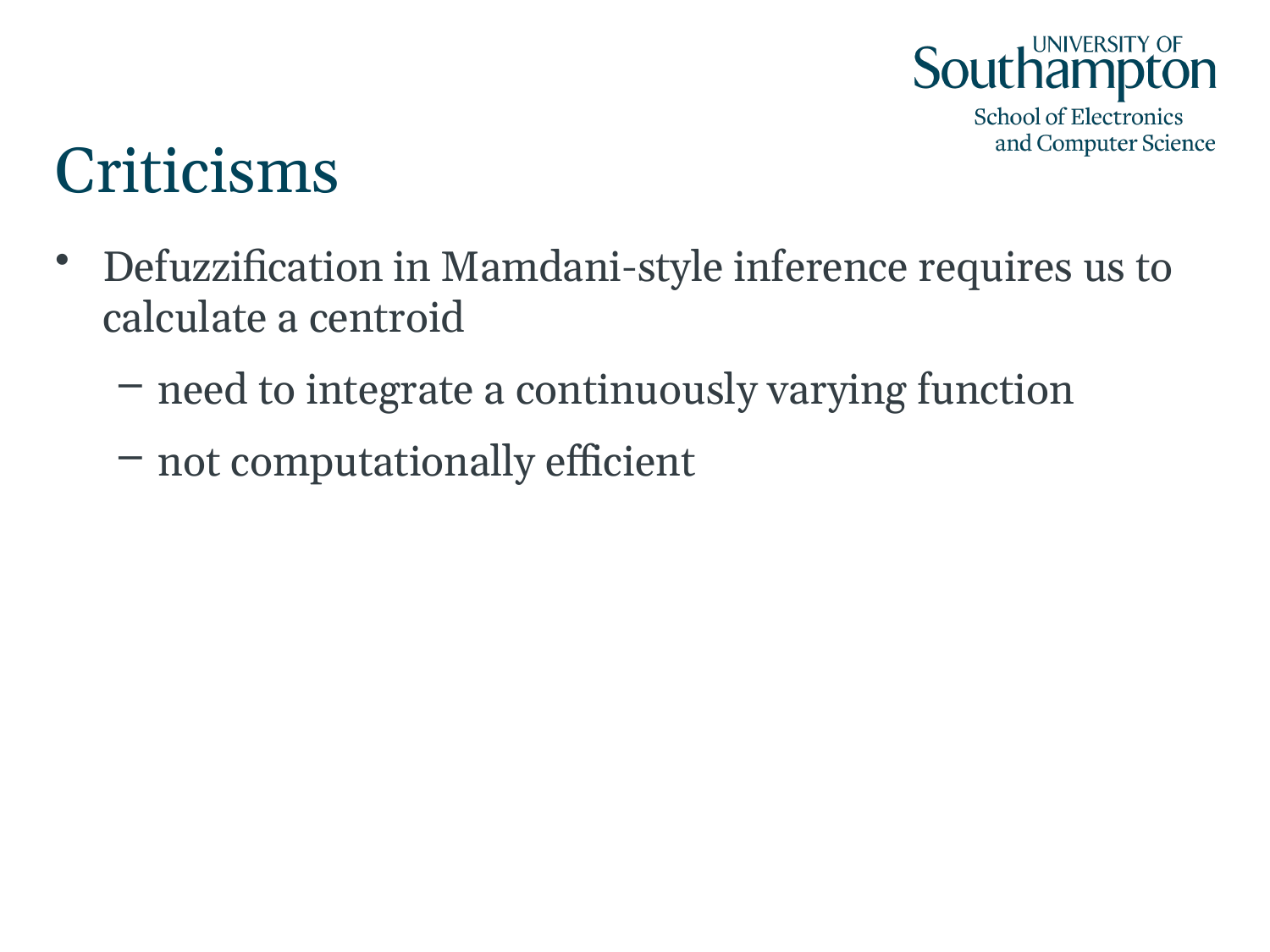

# Criticisms
Defuzzification in Mamdani-style inference requires us to calculate a centroid
need to integrate a continuously varying function
not computationally efficient